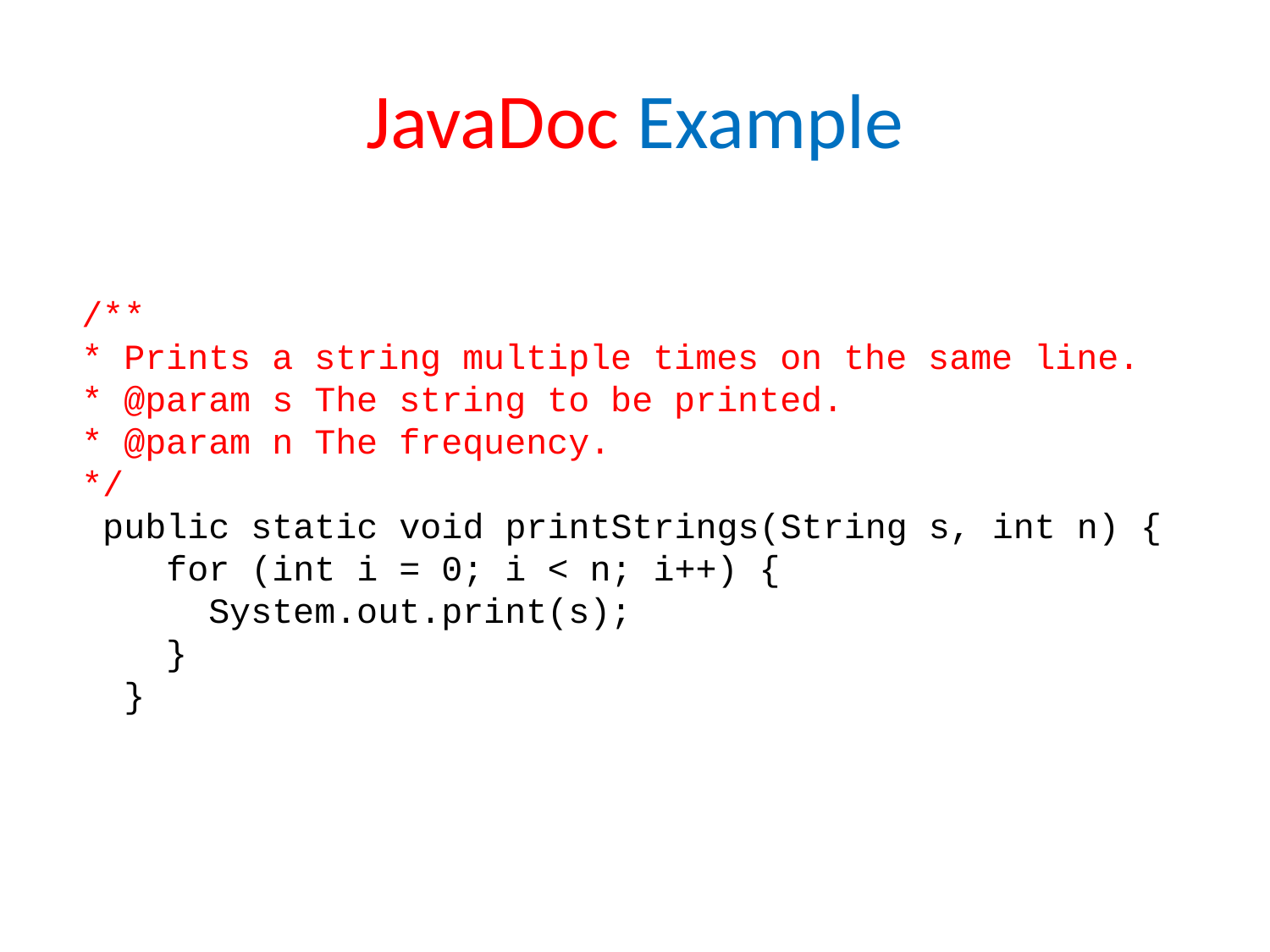

# JavaDoc Example
/**
* Prints a string multiple times on the same line.
* @param s The string to be printed.
* @param n The frequency.
*/
 public static void printStrings(String s, int n) {
    for (int i = 0; i < n; i++) {
      System.out.print(s);
    }
  }